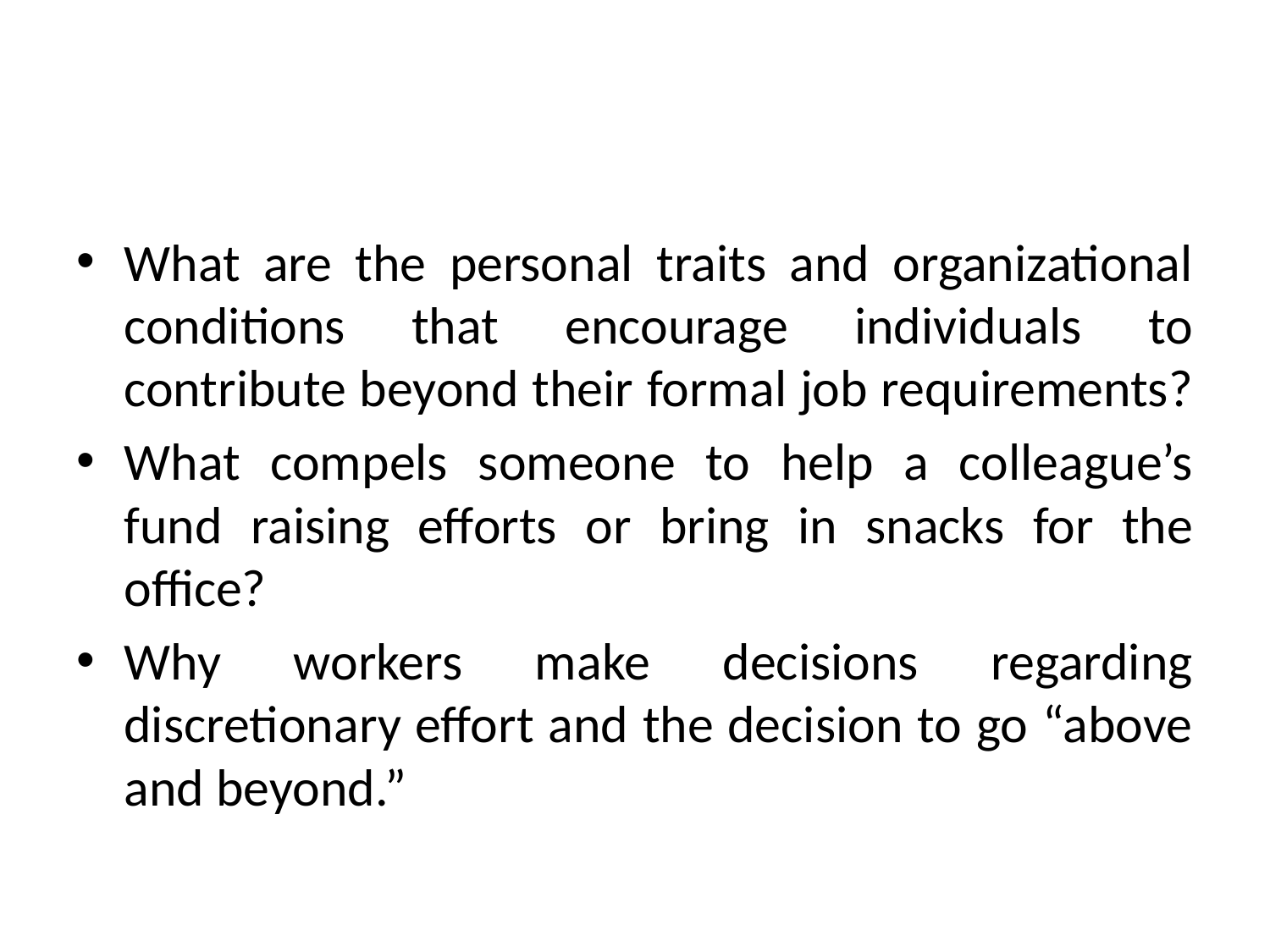

#
What are the personal traits and organizational conditions that encourage individuals to contribute beyond their formal job requirements?
What compels someone to help a colleague’s fund raising efforts or bring in snacks for the office?
Why workers make decisions regarding discretionary effort and the decision to go “above and beyond.”